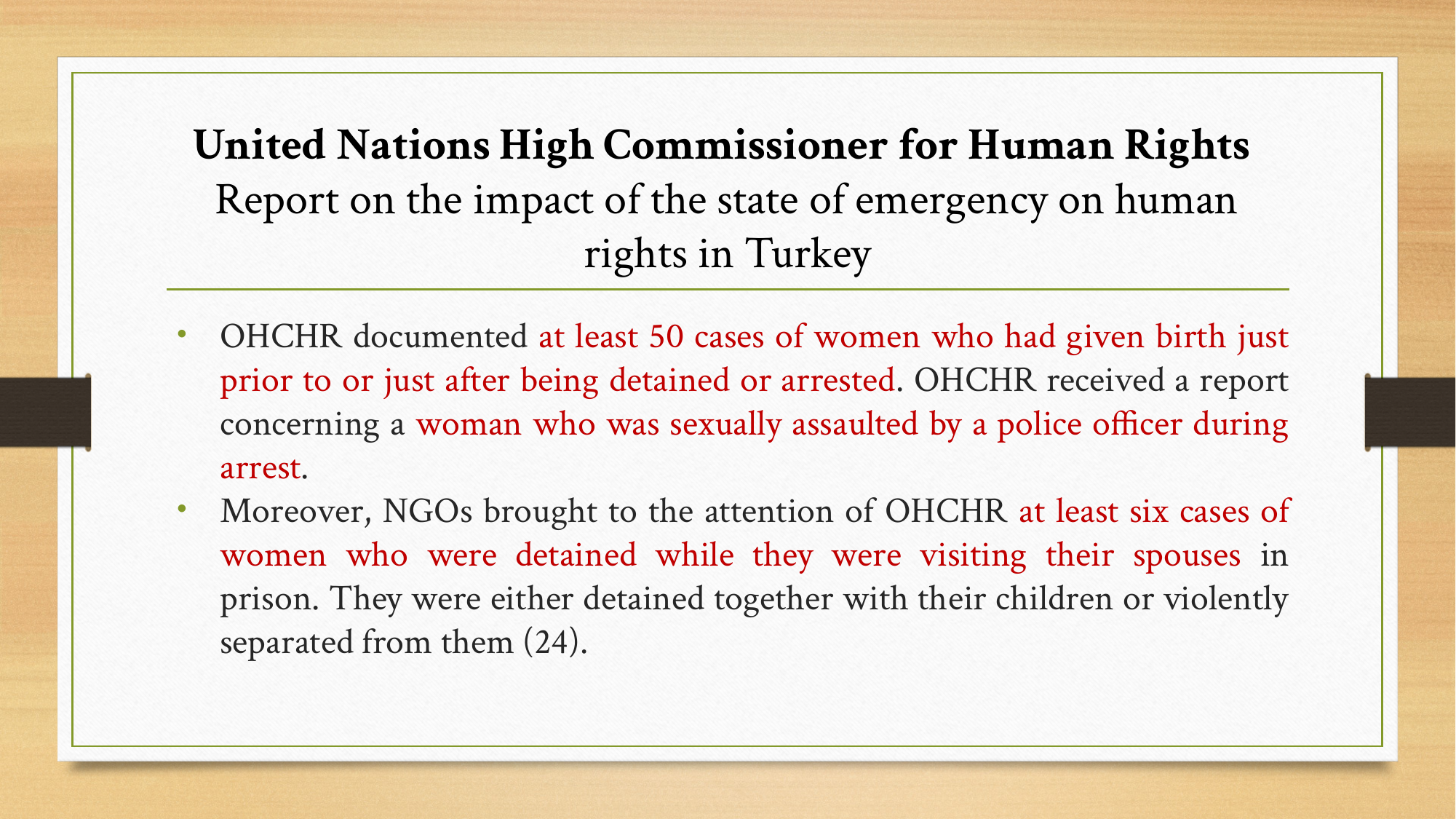

# United Nations High Commissioner for Human Rights
Report on the impact of the state of emergency on human rights in Turkey
OHCHR documented at least 50 cases of women who had given birth just prior to or just after being detained or arrested. OHCHR received a report concerning a woman who was sexually assaulted by a police officer during arrest.
Moreover, NGOs brought to the attention of OHCHR at least six cases of women who were detained while they were visiting their spouses in prison. They were either detained together with their children or violently separated from them (24).